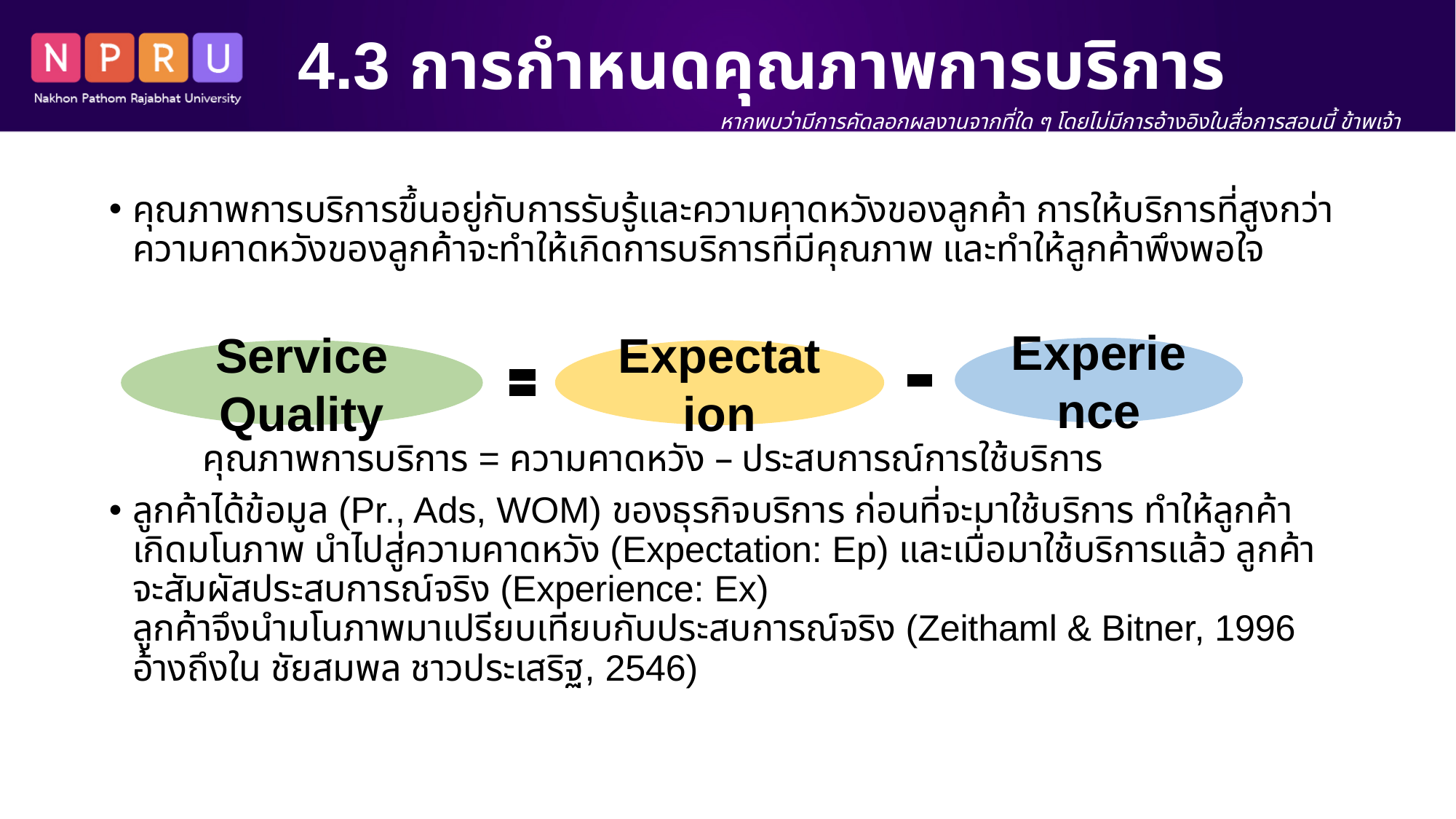

# 4.3 การกำหนดคุณภาพการบริการ
หากพบว่ามีการคัดลอกผลงานจากที่ใด ๆ โดยไม่มีการอ้างอิงในสื่อการสอนนี้ ข้าพเจ้า นางสาว สิริพร เขตเจนการ ขอรับผิดชอบแต่เพียงผู้เดียว

คุณภาพการบริการขึ้นอยู่กับการรับรู้และความคาดหวังของลูกค้า การให้บริการที่สูงกว่าความคาดหวังของลูกค้าจะทำให้เกิดการบริการที่มีคุณภาพ และทำให้ลูกค้าพึงพอใจ

			คุณภาพการบริการ = ความคาดหวัง – ประสบการณ์การใช้บริการ
ลูกค้าได้ข้อมูล (Pr., Ads, WOM) ของธุรกิจบริการ ก่อนที่จะมาใช้บริการ ทำให้ลูกค้าเกิดมโนภาพ นำไปสู่ความคาดหวัง (Expectation: Ep) และเมื่อมาใช้บริการแล้ว ลูกค้าจะสัมผัสประสบการณ์จริง (Experience: Ex)
ลูกค้าจึงนำมโนภาพมาเปรียบเทียบกับประสบการณ์จริง (Zeithaml & Bitner, 1996 อ้างถึงใน ชัยสมพล ชาวประเสริฐ, 2546)
Experience
Service Quality
Expectation